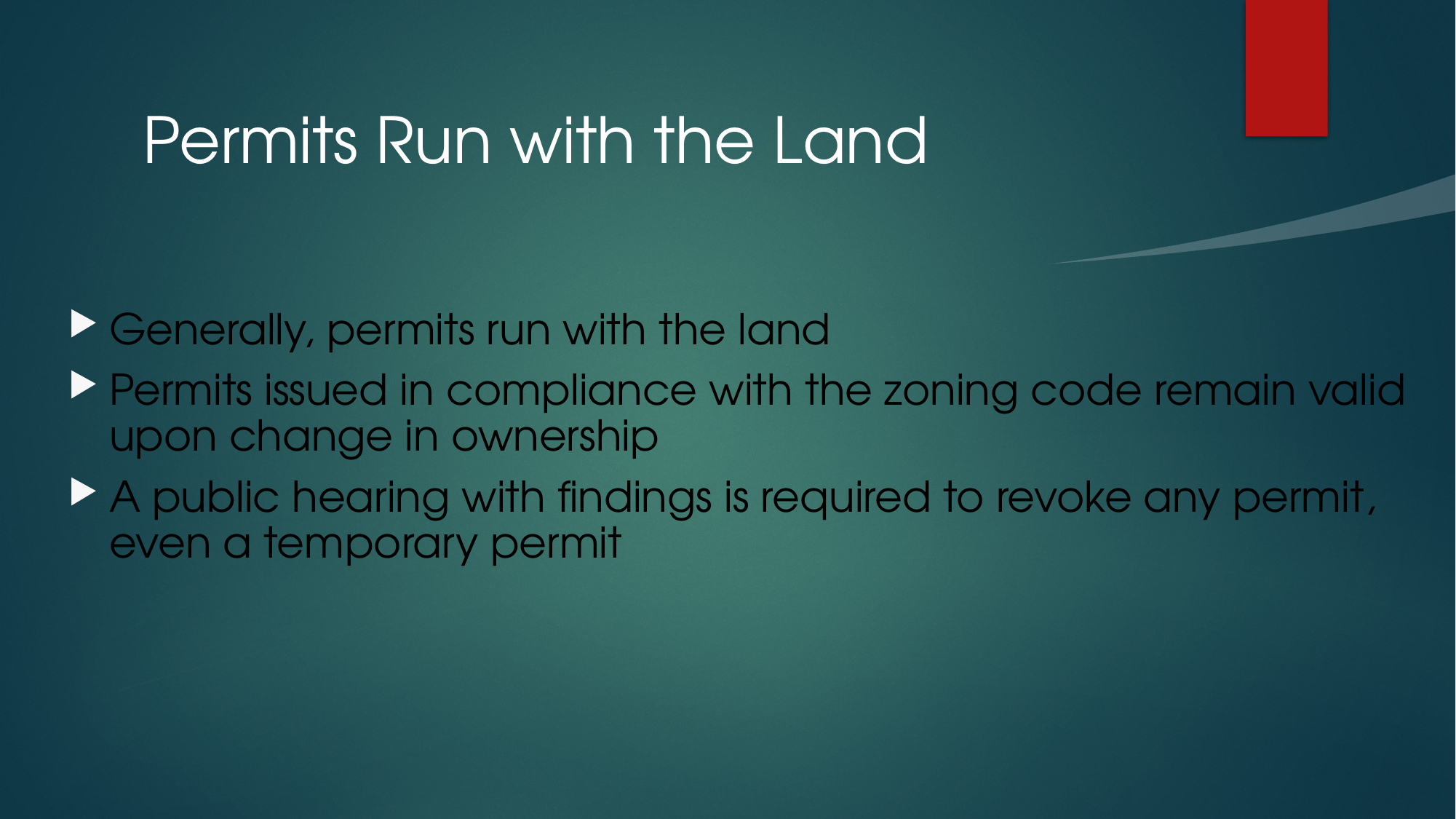

# Permits Run with the Land

Generally, permits run with the land
Permits issued in compliance with the zoning code remain valid upon change in ownership
A public hearing with findings is required to revoke any permit, even a temporary permit